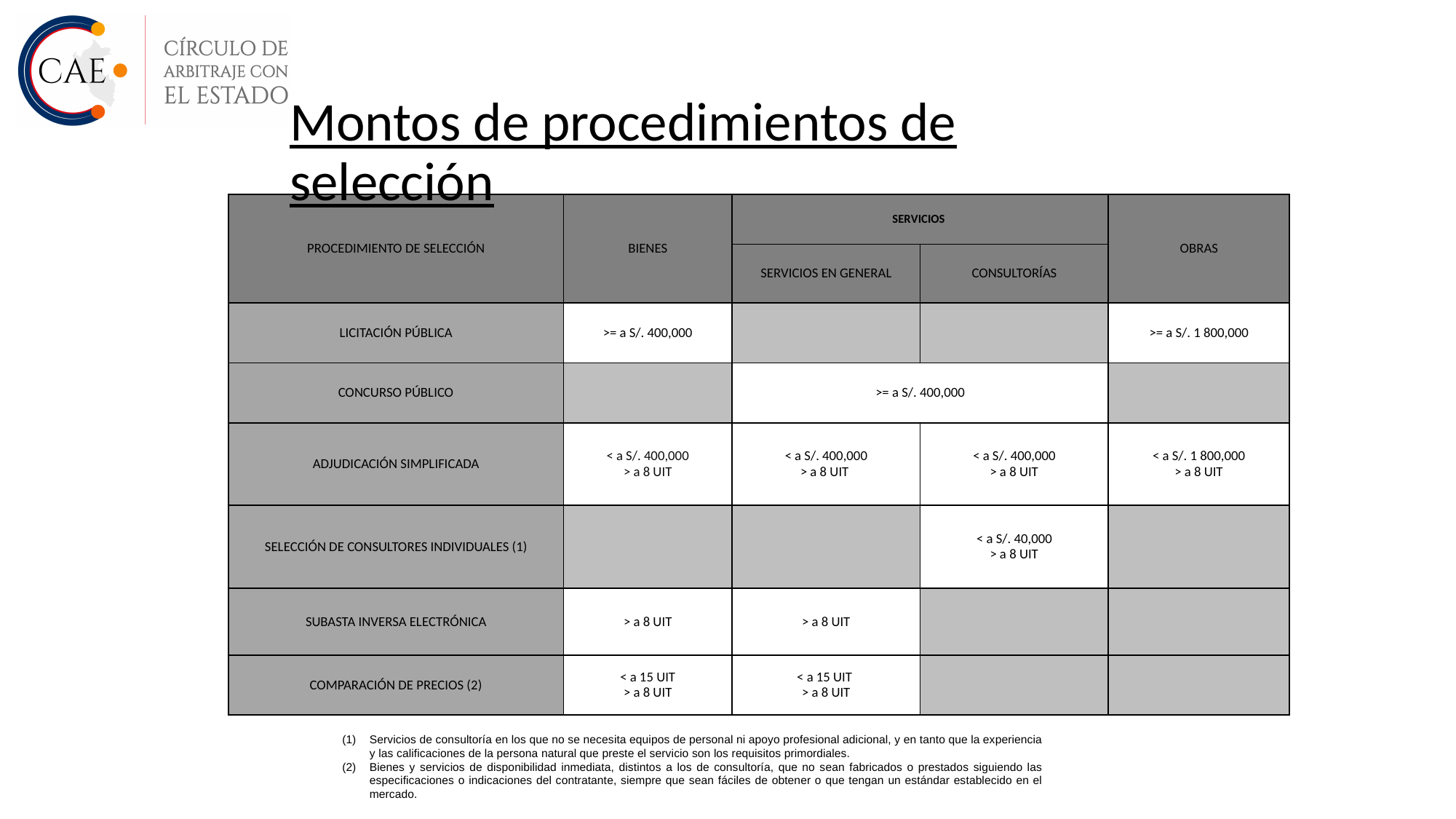

PROCEDIMIENTO DE SELECCIÓN
Montos de procedimientos de selección
| PROCEDIMIENTO DE SELECCIÓN | BIENES | SERVICIOS |  | OBRAS |
| --- | --- | --- | --- | --- |
|  |  | SERVICIOS EN GENERAL | CONSULTORÍAS |  |
| LICITACIÓN PÚBLICA | >= a S/. 400,000 |  |  | >= a S/. 1 800,000 |
| CONCURSO PÚBLICO |  | >= a S/. 400,000 |  |  |
| ADJUDICACIÓN SIMPLIFICADA | < a S/. 400,000 > a 8 UIT | < a S/. 400,000 > a 8 UIT | < a S/. 400,000 > a 8 UIT | < a S/. 1 800,000 > a 8 UIT |
| SELECCIÓN DE CONSULTORES INDIVIDUALES (1) |  |  | < a S/. 40,000 > a 8 UIT |  |
| SUBASTA INVERSA ELECTRÓNICA | > a 8 UIT | > a 8 UIT |  |  |
| COMPARACIÓN DE PRECIOS (2) | < a 15 UIT > a 8 UIT | < a 15 UIT > a 8 UIT |  |  |
Servicios de consultoría en los que no se necesita equipos de personal ni apoyo profesional adicional, y en tanto que la experiencia y las calificaciones de la persona natural que preste el servicio son los requisitos primordiales.
Bienes y servicios de disponibilidad inmediata, distintos a los de consultoría, que no sean fabricados o prestados siguiendo las especificaciones o indicaciones del contratante, siempre que sean fáciles de obtener o que tengan un estándar establecido en el mercado.